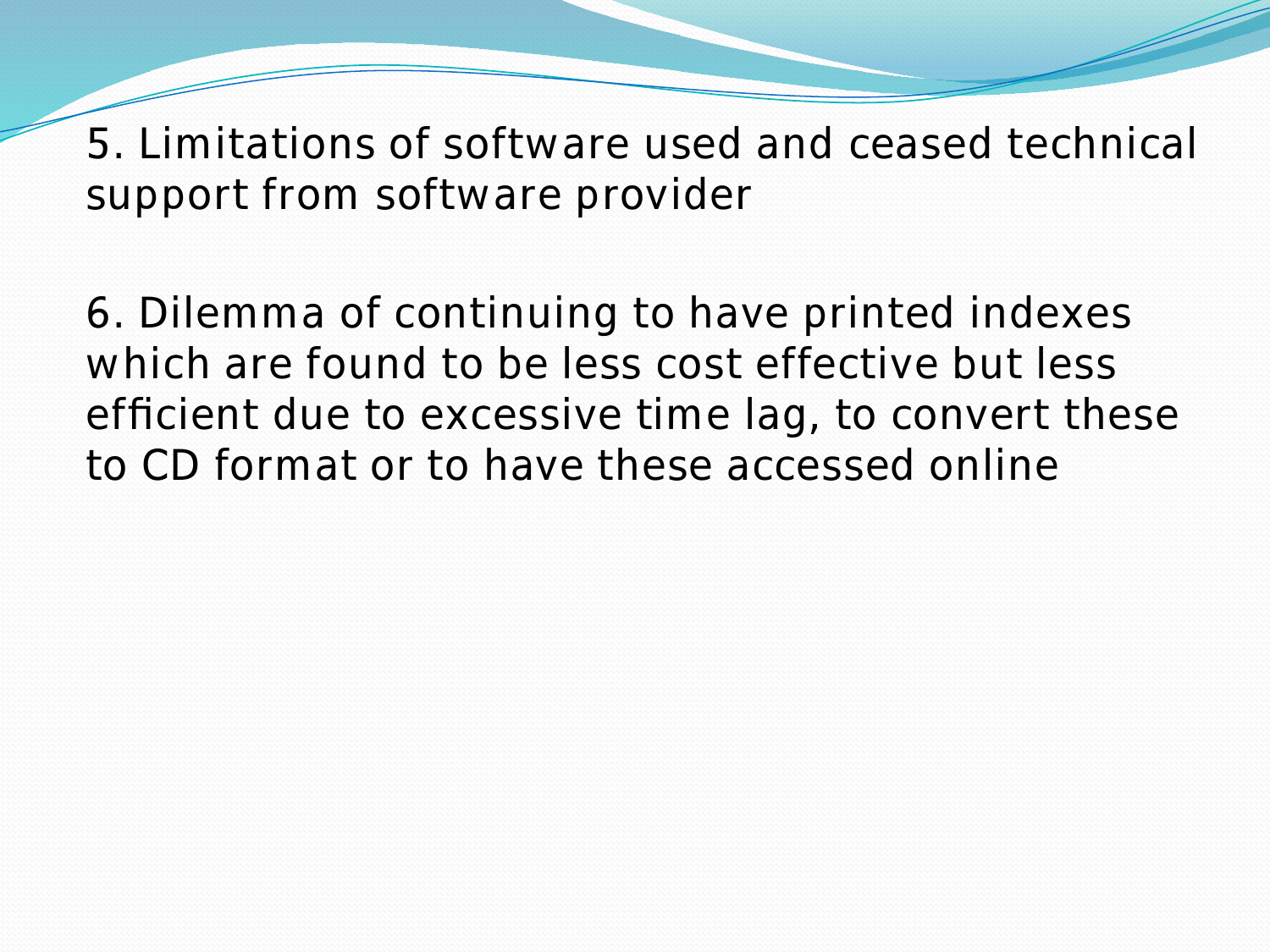

5. Limitations of software used and ceased technical support from software provider

6. Dilemma of continuing to have printed indexes which are found to be less cost effective but less efficient due to excessive time lag, to convert these to CD format or to have these accessed online